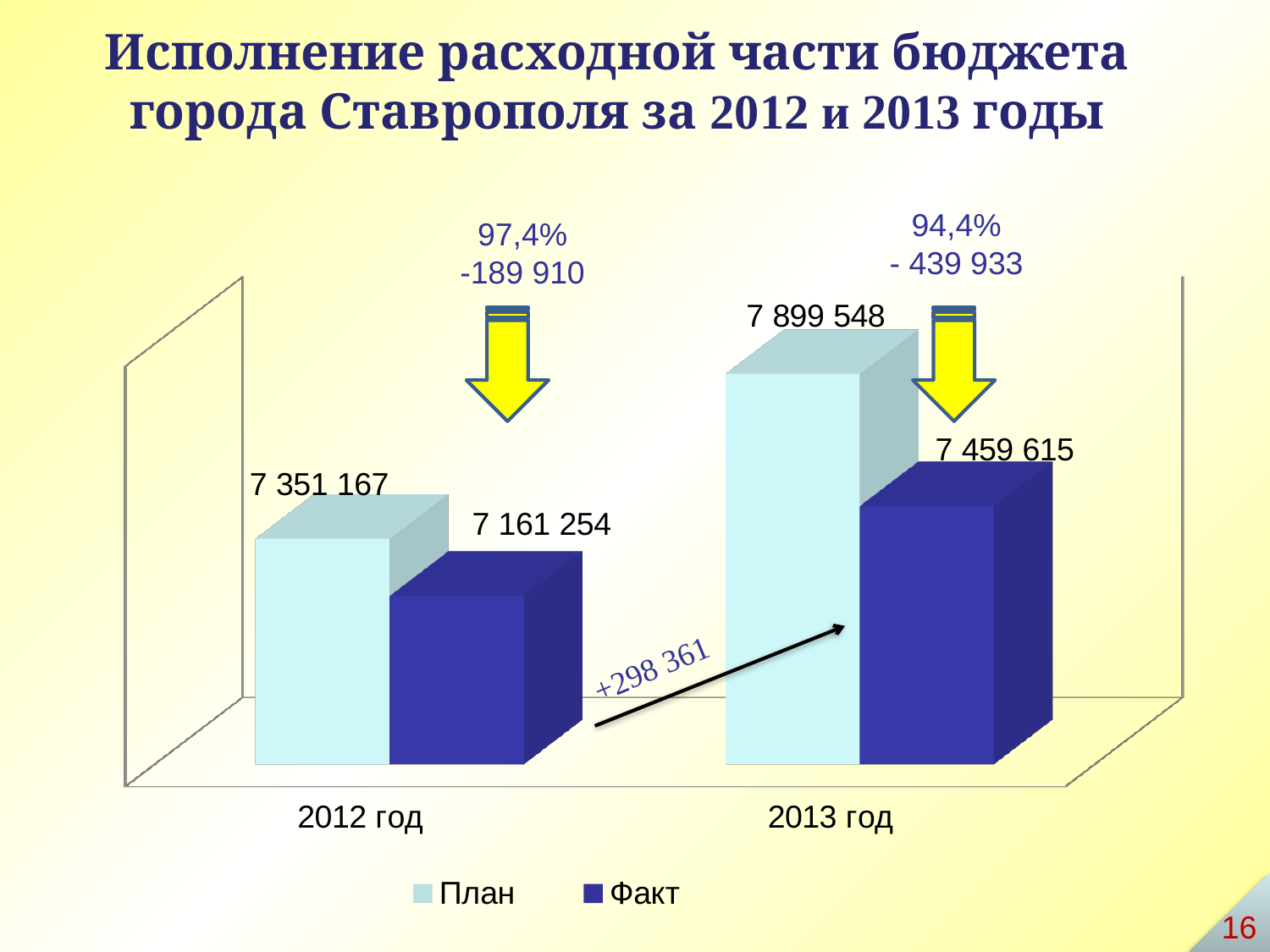

# Исполнение расходной части бюджета города Ставрополя за 2012 и 2013 годы
94,4%
- 439 933
97,4%
-189 910

[unsupported chart]

16